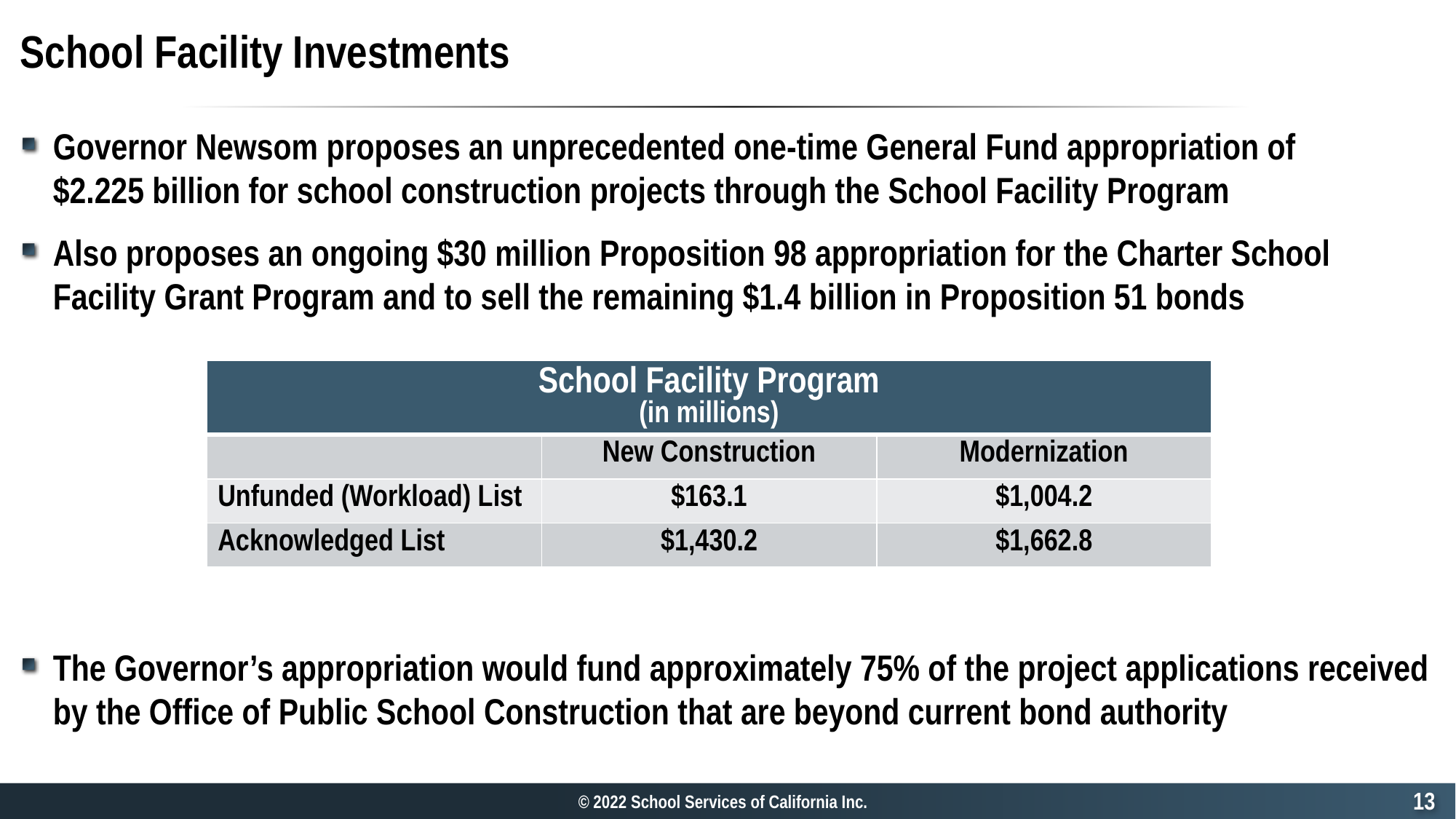

# School Facility Investments
Governor Newsom proposes an unprecedented one-time General Fund appropriation of
$2.225 billion for school construction projects through the School Facility Program
Also proposes an ongoing $30 million Proposition 98 appropriation for the Charter School Facility Grant Program and to sell the remaining $1.4 billion in Proposition 51 bonds

The Governor’s appropriation would fund approximately 75% of the project applications received by the Office of Public School Construction that are beyond current bond authority
| School Facility Program (in millions) |  |  |
| --- | --- | --- |
|  | New Construction | Modernization |
| Unfunded (Workload) List | $163.1 | $1,004.2 |
| Acknowledged List | $1,430.2 | $1,662.8 |
13
© 2022 School Services of California Inc.